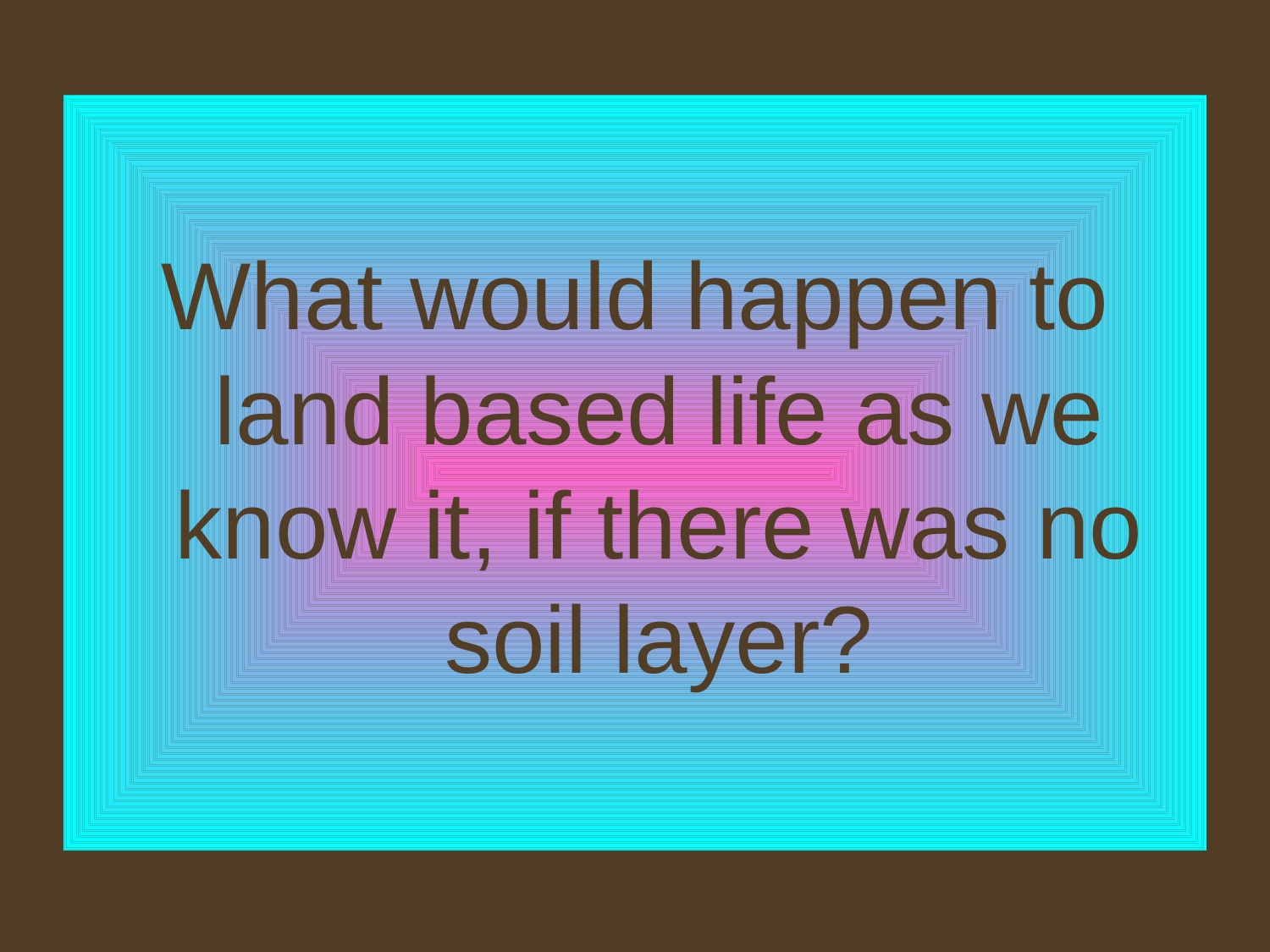

What would happen to land based life as we know it, if there was no soil layer?